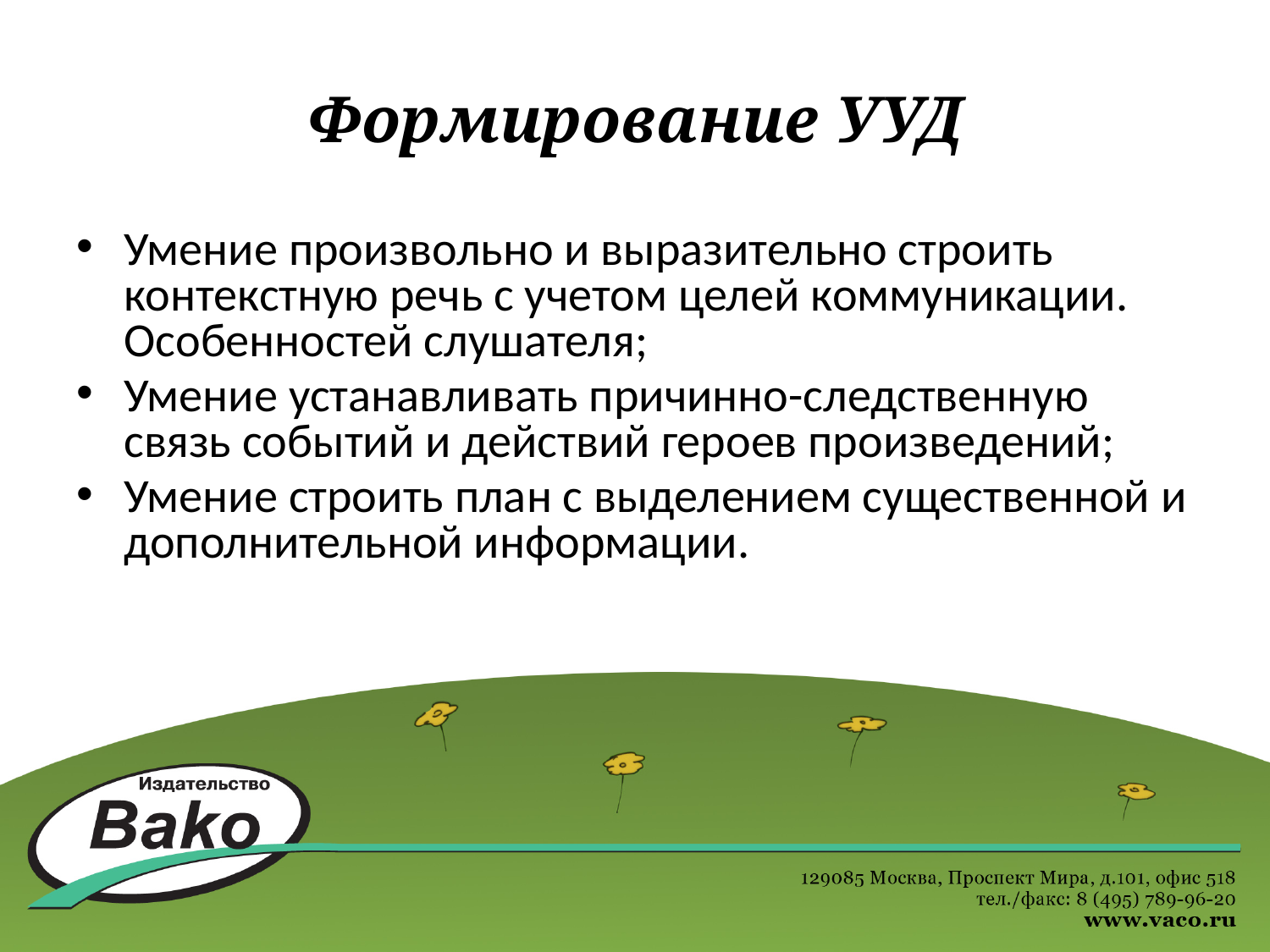

# Формирование УУД
Умение произвольно и выразительно строить контекстную речь с учетом целей коммуникации. Особенностей слушателя;
Умение устанавливать причинно-следственную связь событий и действий героев произведений;
Умение строить план с выделением существенной и дополнительной информации.